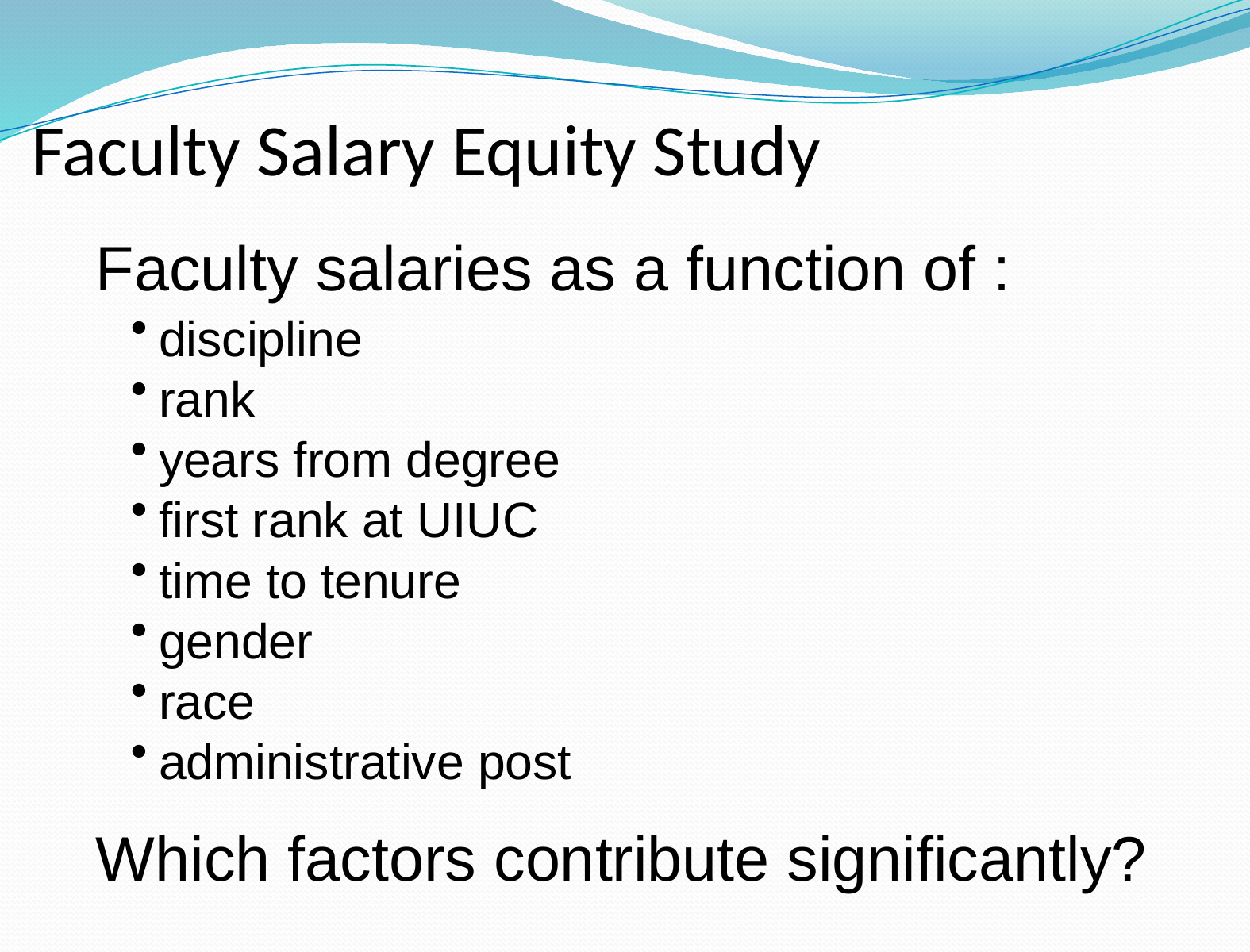

# Faculty Salary Equity Study
Faculty salaries as a function of :
discipline
rank
years from degree
first rank at UIUC
time to tenure
gender
race
administrative post
Which factors contribute significantly?